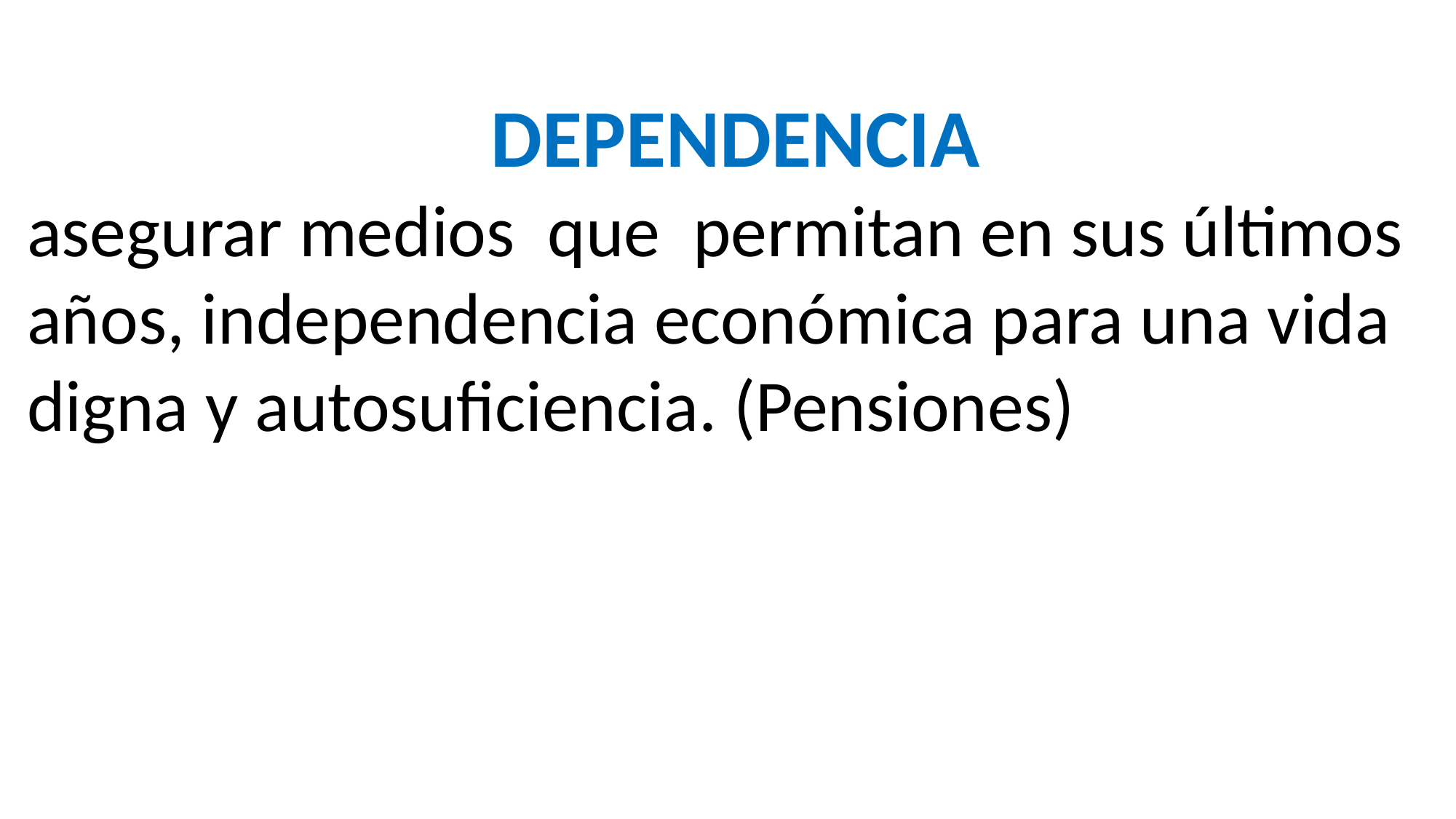

DEPENDENCIA
asegurar medios  que  permitan en sus últimos años, independencia económica para una vida digna y autosuficiencia. (Pensiones)